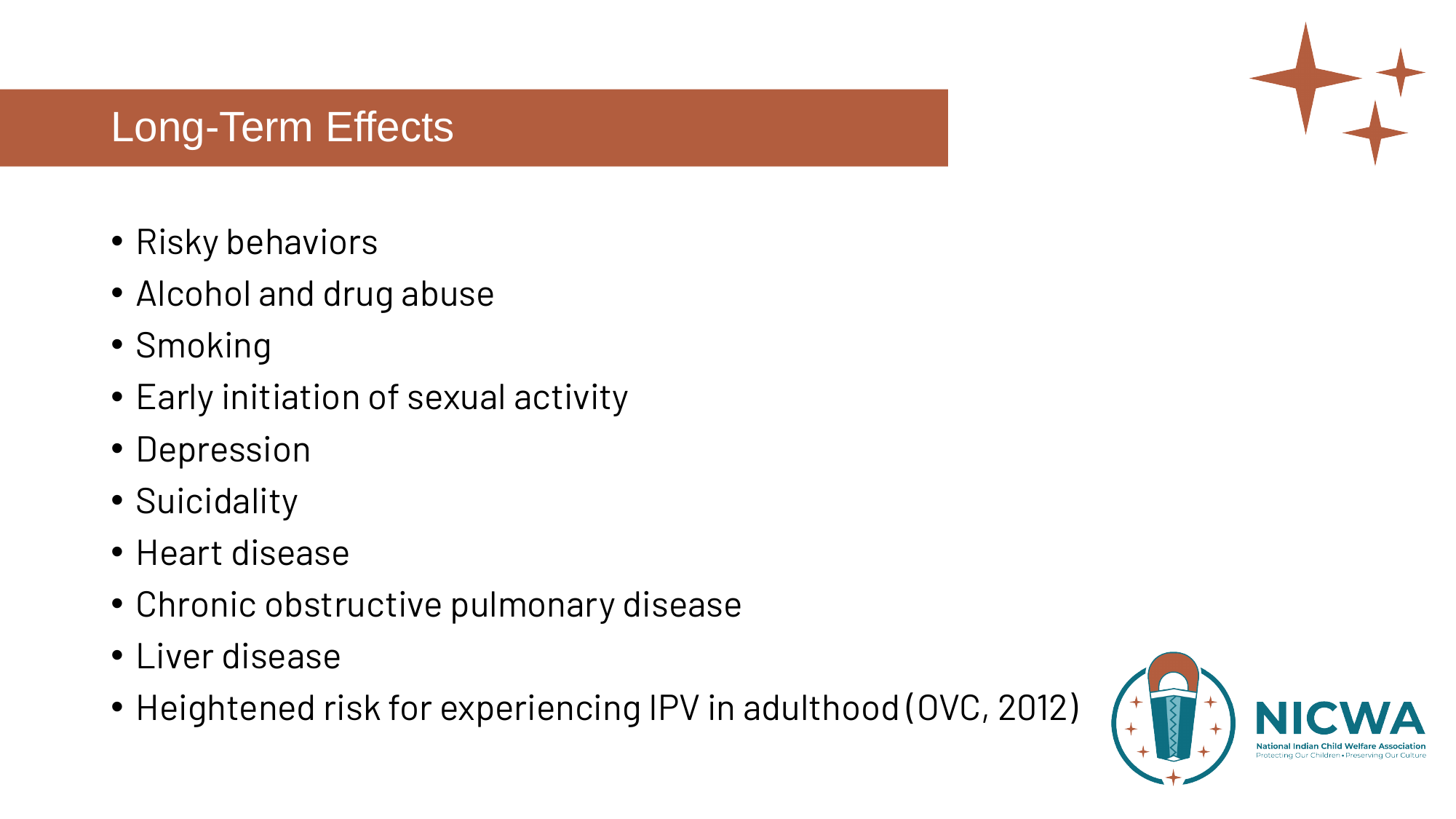

# Long-Term Effects
Risky behaviors
Alcohol and drug abuse
Smoking
Early initiation of sexual activity
Depression
Suicidality
Heart disease
Chronic obstructive pulmonary disease
Liver disease
Heightened risk for experiencing IPV in adulthood (OVC, 2012)